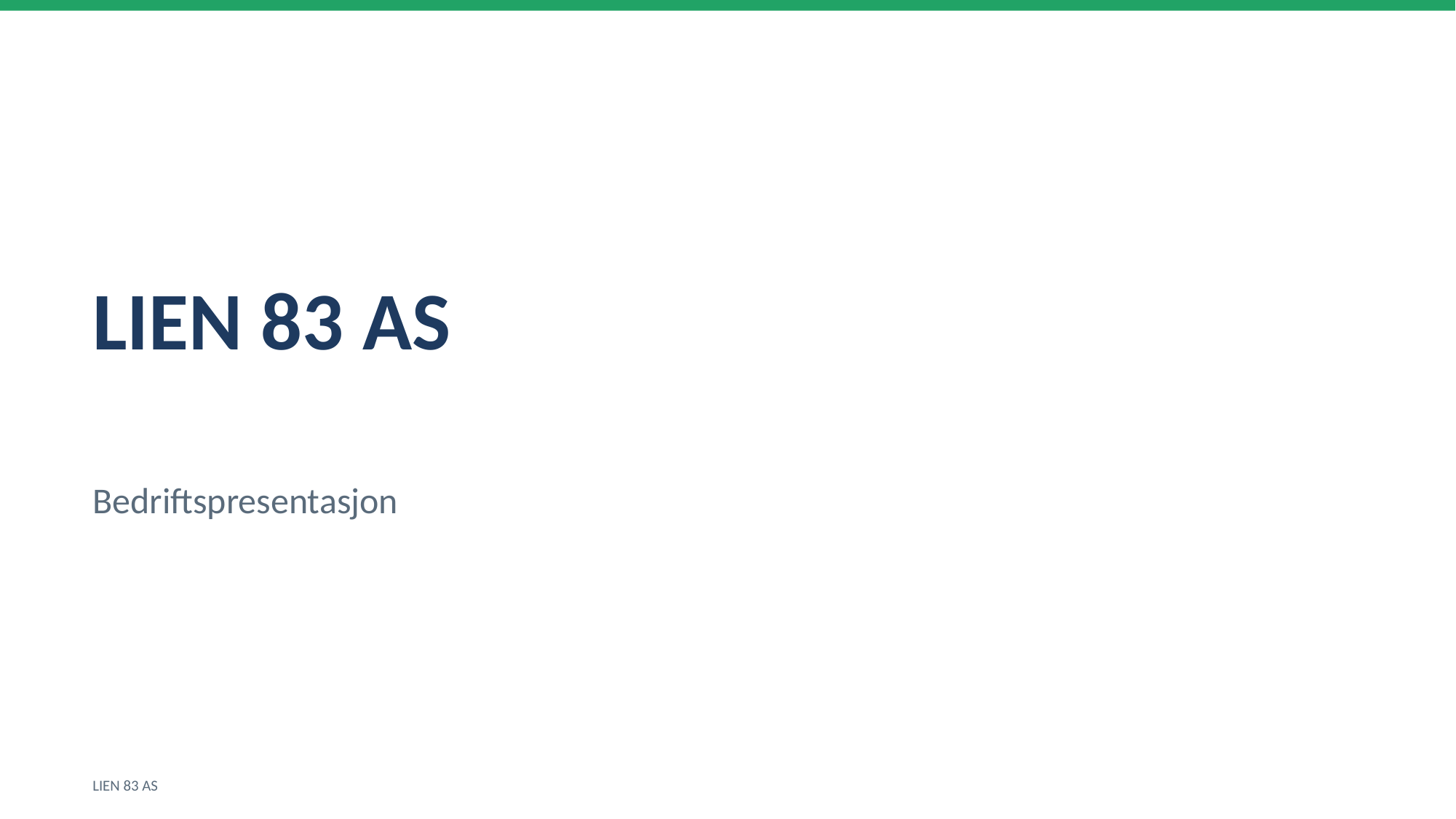

LIEN 83 AS
Bedriftspresentasjon
LIEN 83 AS